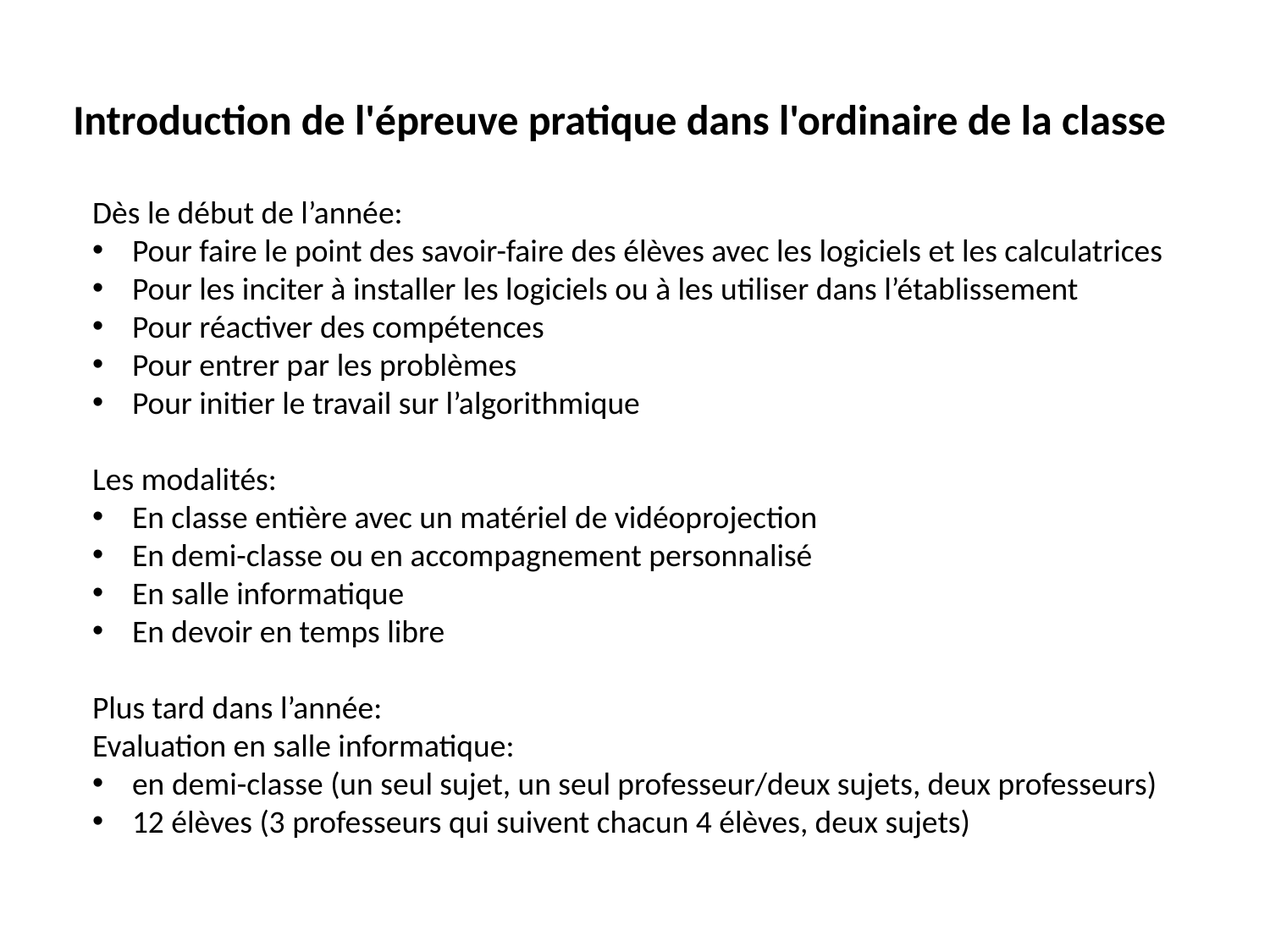

Introduction de l'épreuve pratique dans l'ordinaire de la classe
Dès le début de l’année:
Pour faire le point des savoir-faire des élèves avec les logiciels et les calculatrices
Pour les inciter à installer les logiciels ou à les utiliser dans l’établissement
Pour réactiver des compétences
Pour entrer par les problèmes
Pour initier le travail sur l’algorithmique

Les modalités:
En classe entière avec un matériel de vidéoprojection
En demi-classe ou en accompagnement personnalisé
En salle informatique
En devoir en temps libre

Plus tard dans l’année:
Evaluation en salle informatique:
en demi-classe (un seul sujet, un seul professeur/deux sujets, deux professeurs)
12 élèves (3 professeurs qui suivent chacun 4 élèves, deux sujets)